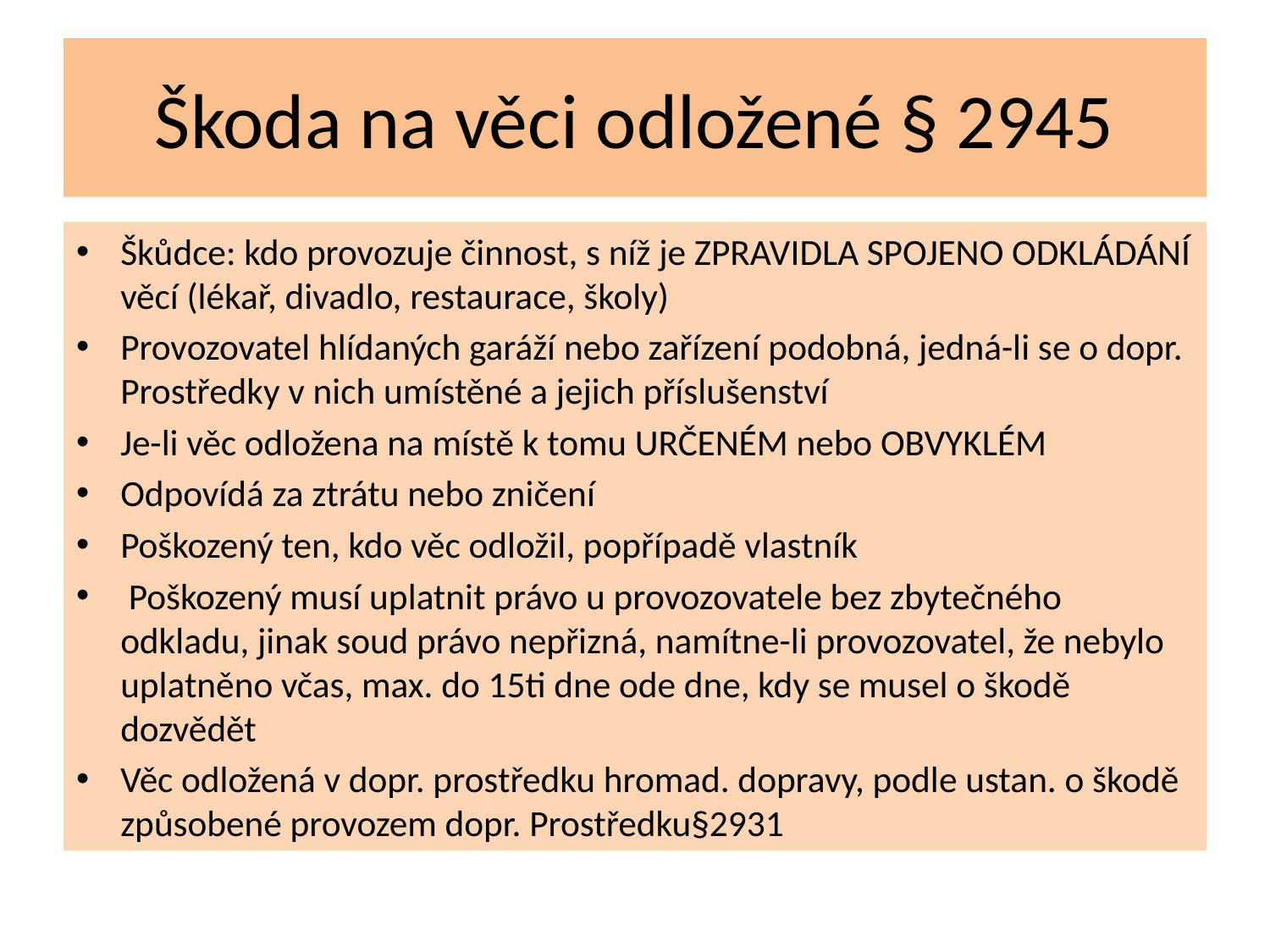

# Škoda na věci odložené § 2945
Škůdce: kdo provozuje činnost, s níž je ZPRAVIDLA SPOJENO ODKLÁDÁNÍ věcí (lékař, divadlo, restaurace, školy)
Provozovatel hlídaných garáží nebo zařízení podobná, jedná-li se o dopr. Prostředky v nich umístěné a jejich příslušenství
Je-li věc odložena na místě k tomu URČENÉM nebo OBVYKLÉM
Odpovídá za ztrátu nebo zničení
Poškozený ten, kdo věc odložil, popřípadě vlastník
 Poškozený musí uplatnit právo u provozovatele bez zbytečného odkladu, jinak soud právo nepřizná, namítne-li provozovatel, že nebylo uplatněno včas, max. do 15ti dne ode dne, kdy se musel o škodě dozvědět
Věc odložená v dopr. prostředku hromad. dopravy, podle ustan. o škodě způsobené provozem dopr. Prostředku§2931